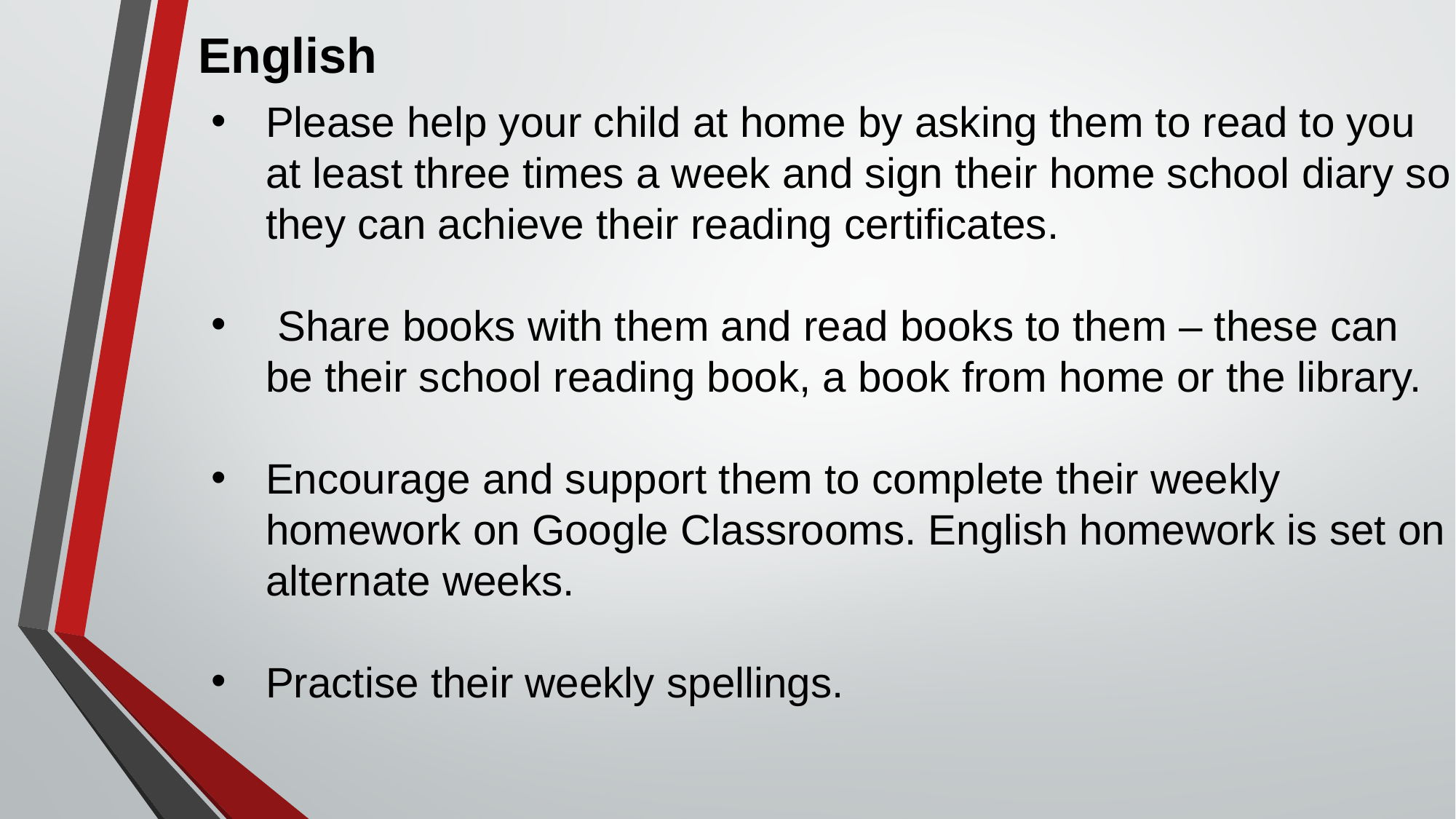

# English
Please help your child at home by asking them to read to you at least three times a week and sign their home school diary so they can achieve their reading certificates.

 Share books with them and read books to them – these can be their school reading book, a book from home or the library.

Encourage and support them to complete their weekly homework on Google Classrooms. English homework is set on alternate weeks.

Practise their weekly spellings.